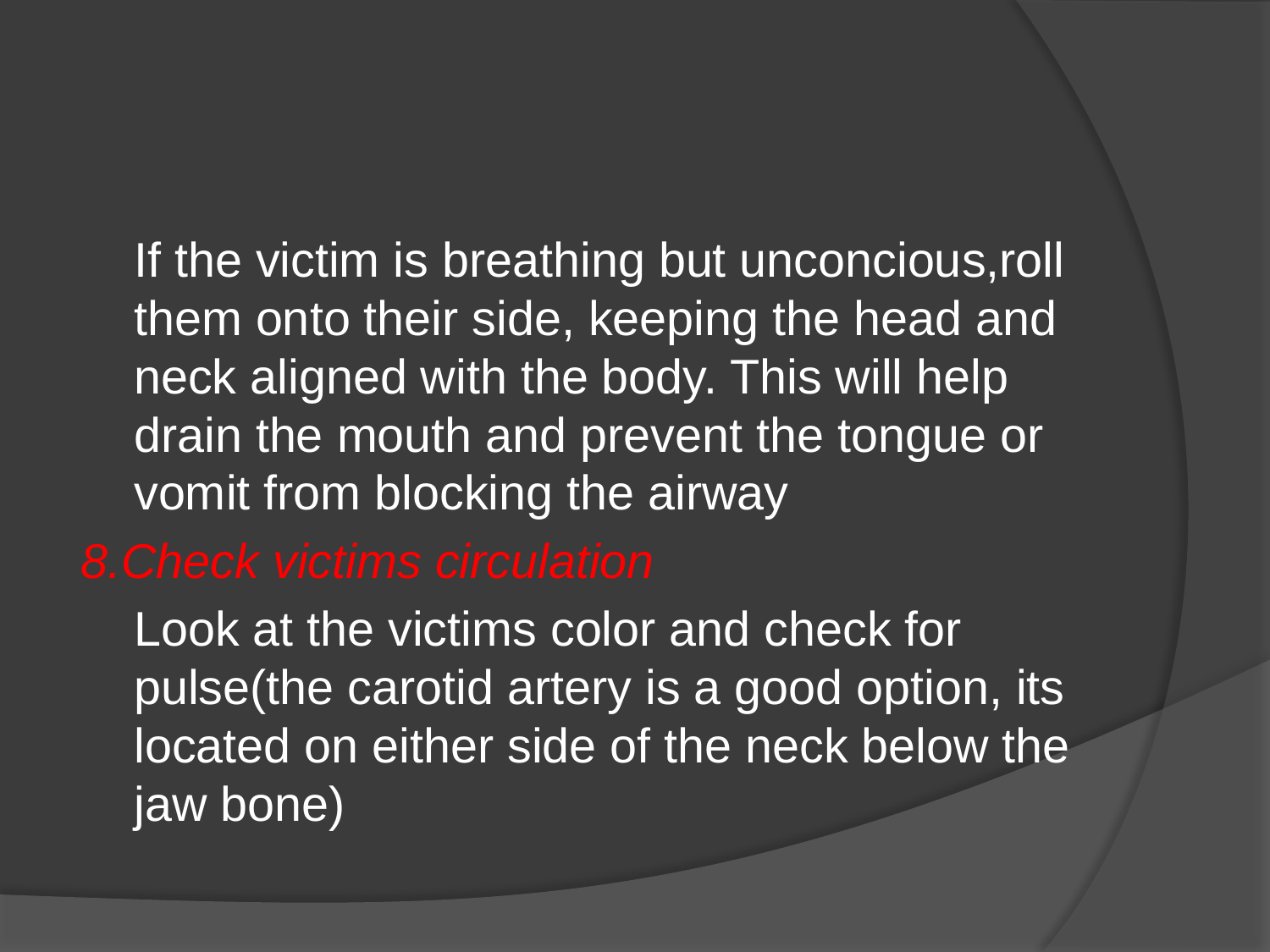

#
	If the victim is breathing but unconcious,roll them onto their side, keeping the head and neck aligned with the body. This will help drain the mouth and prevent the tongue or vomit from blocking the airway
8.Check victims circulation
	Look at the victims color and check for pulse(the carotid artery is a good option, its located on either side of the neck below the jaw bone)